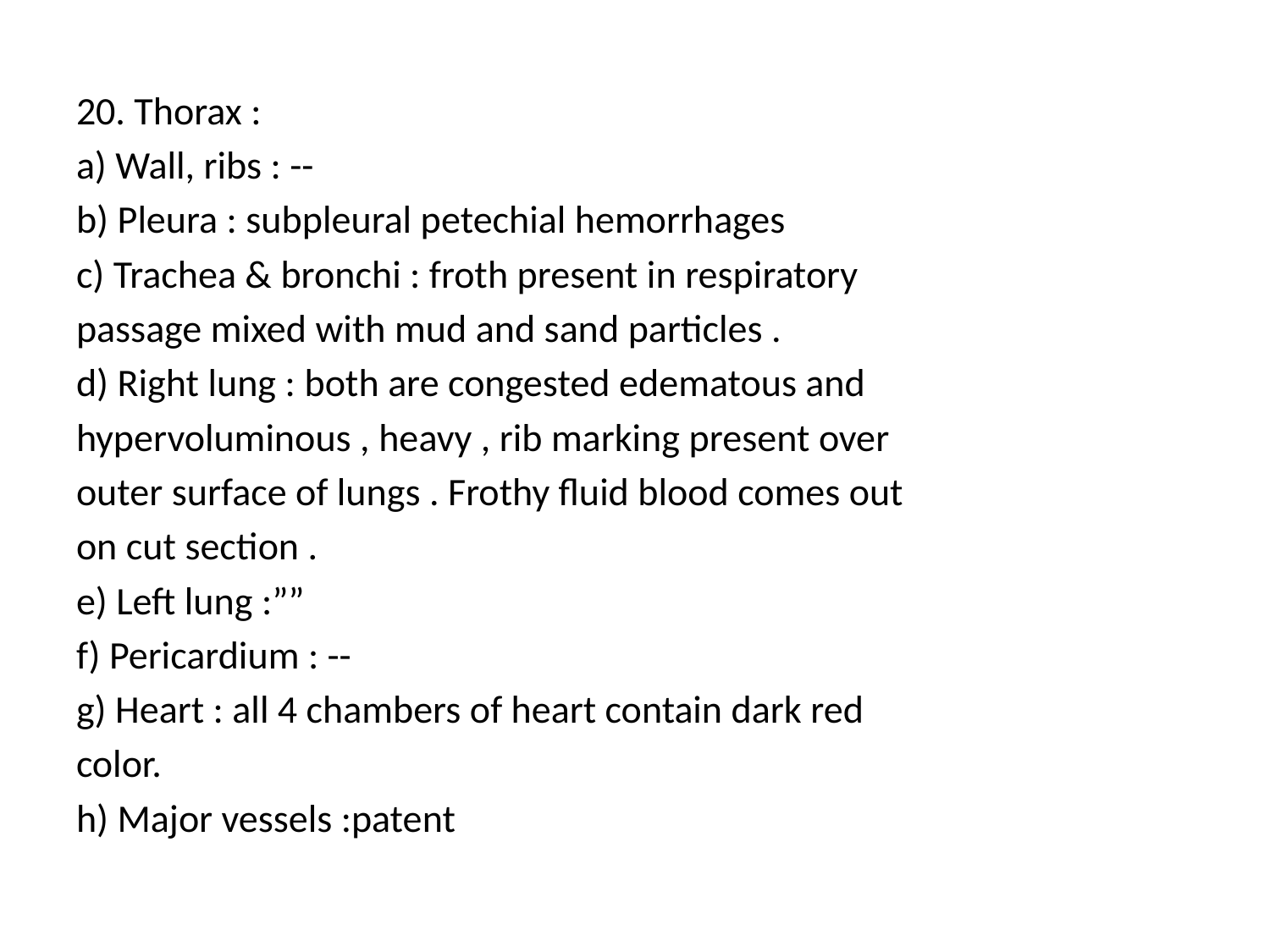

20. Thorax :
a) Wall, ribs : --
b) Pleura : subpleural petechial hemorrhages
c) Trachea & bronchi : froth present in respiratory
passage mixed with mud and sand particles .
d) Right lung : both are congested edematous and
hypervoluminous , heavy , rib marking present over
outer surface of lungs . Frothy fluid blood comes out
on cut section .
e) Left lung :””
f) Pericardium : --
g) Heart : all 4 chambers of heart contain dark red
color.
h) Major vessels :patent